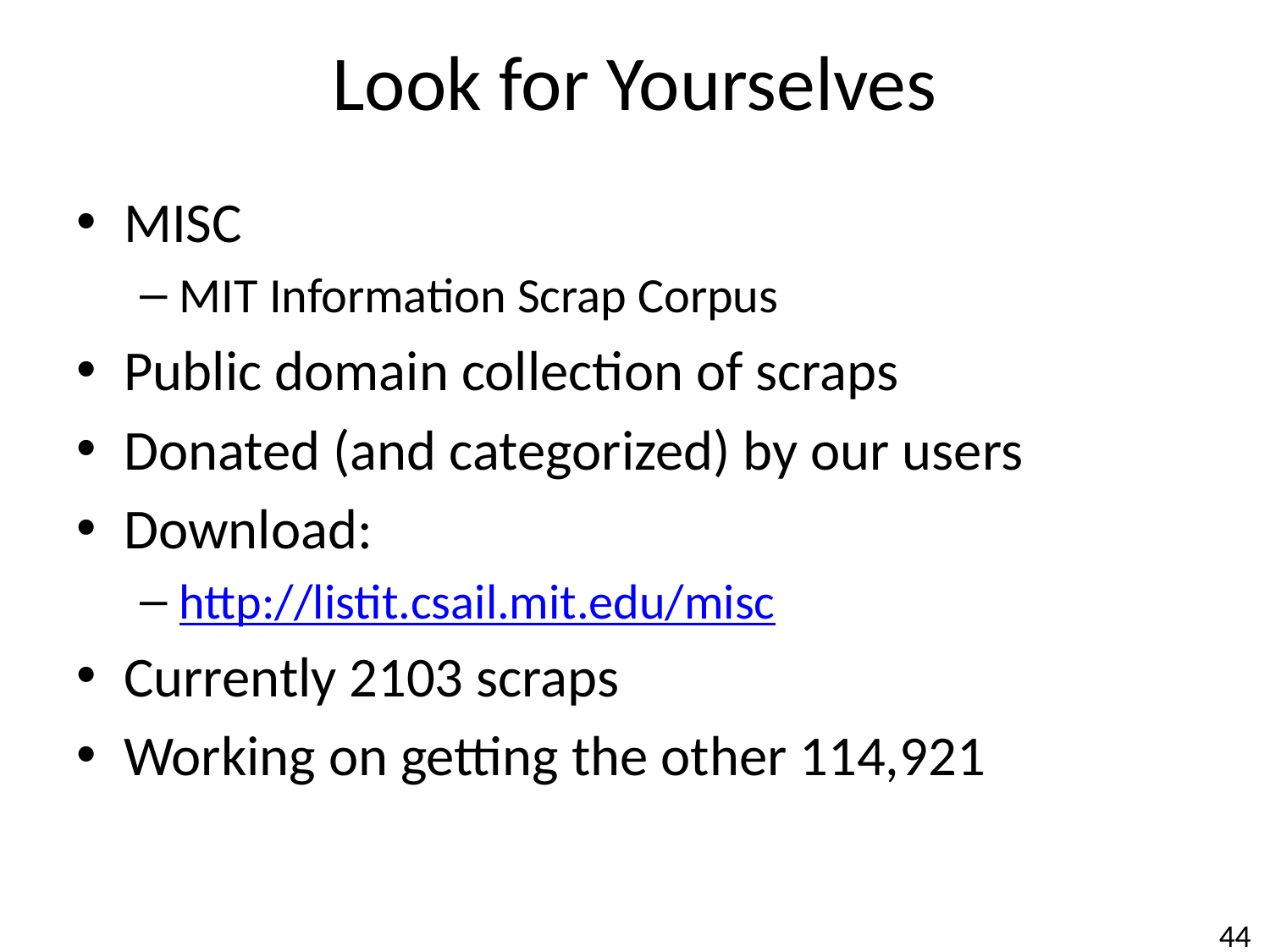

# Look for Yourselves
MISC
MIT Information Scrap Corpus
Public domain collection of scraps
Donated (and categorized) by our users
Download:
http://listit.csail.mit.edu/misc
Currently 2103 scraps
Working on getting the other 114,921
44